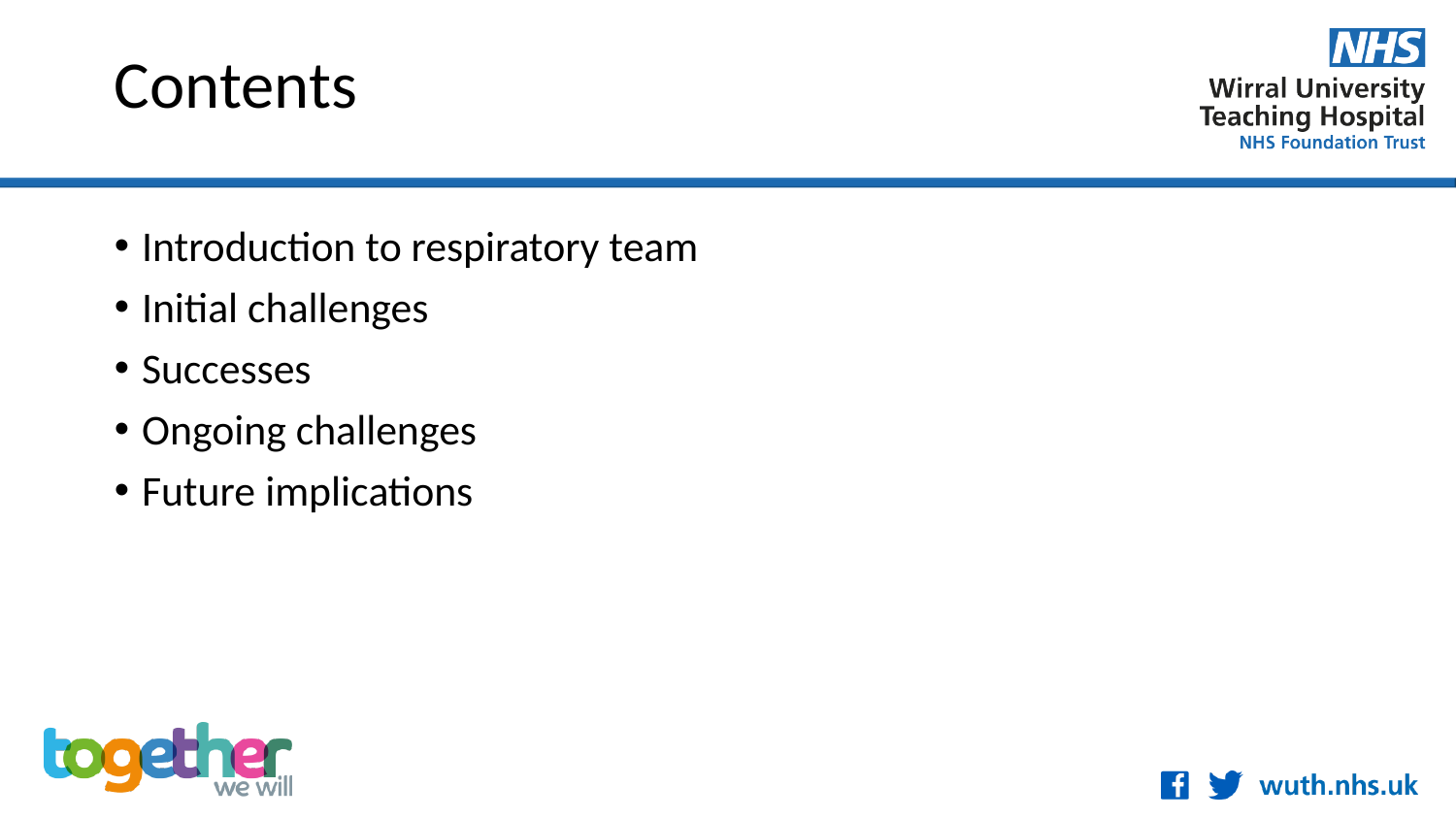

# Contents
Introduction to respiratory team
Initial challenges
Successes
Ongoing challenges
Future implications